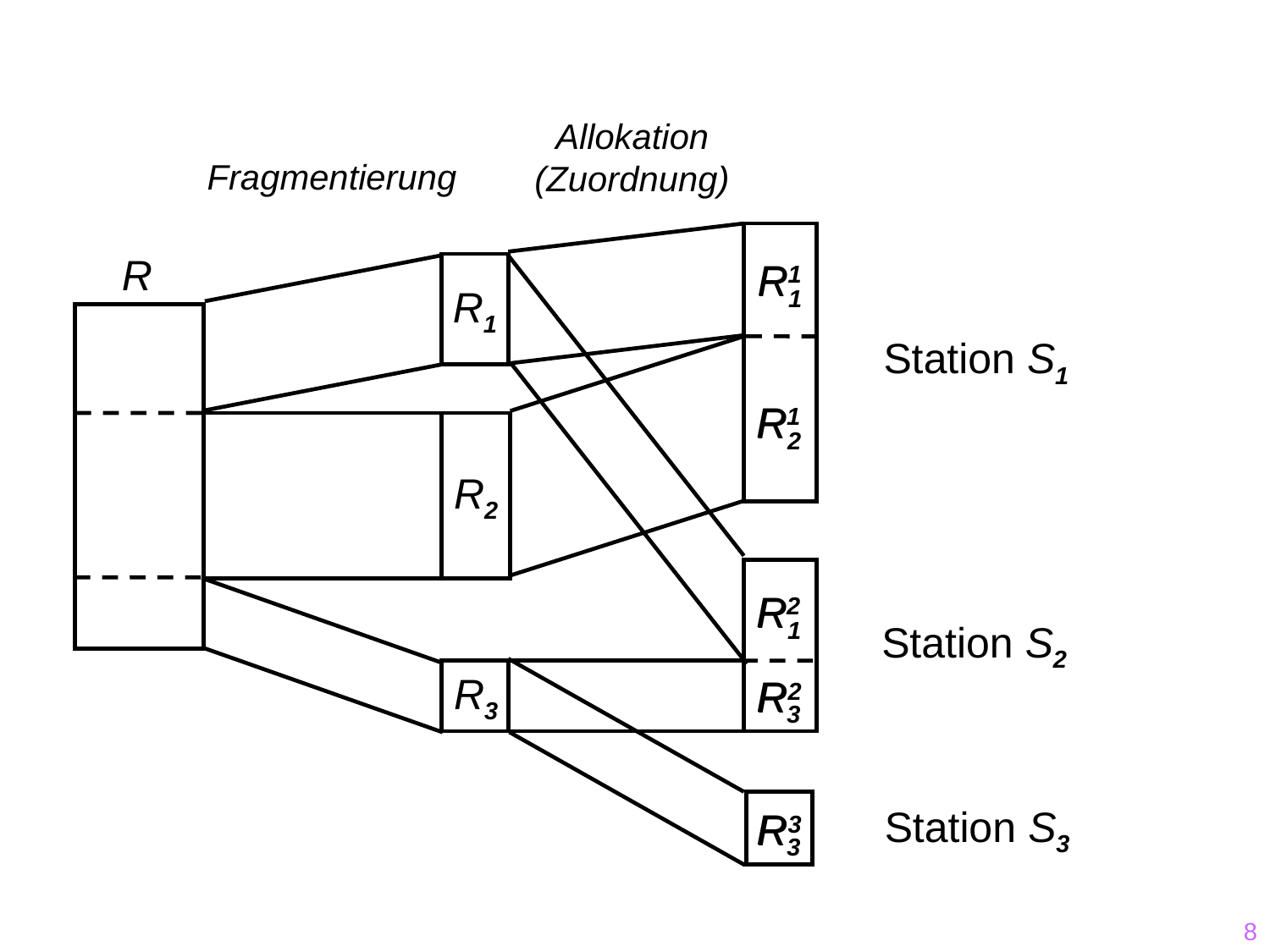

Allokation
(Zuordnung)
Fragmentierung

R
R1
R1
R1

Station S1

R1
R2

R2

R2
R1
Station S2

R3

R3
R2

Station S3
R3
R3
8